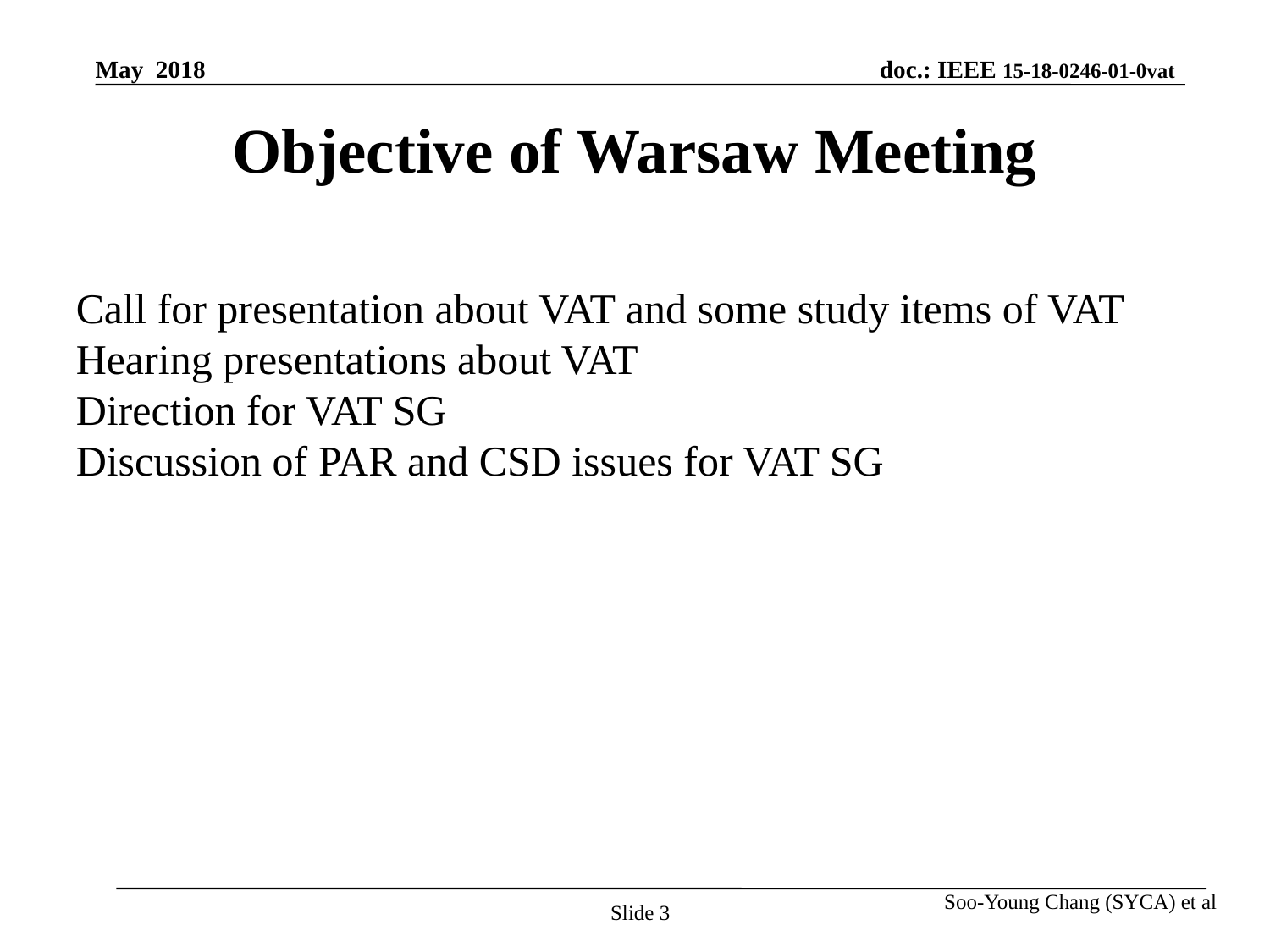

# Objective of Warsaw Meeting
Call for presentation about VAT and some study items of VAT
Hearing presentations about VAT
Direction for VAT SG
Discussion of PAR and CSD issues for VAT SG

Slide 3